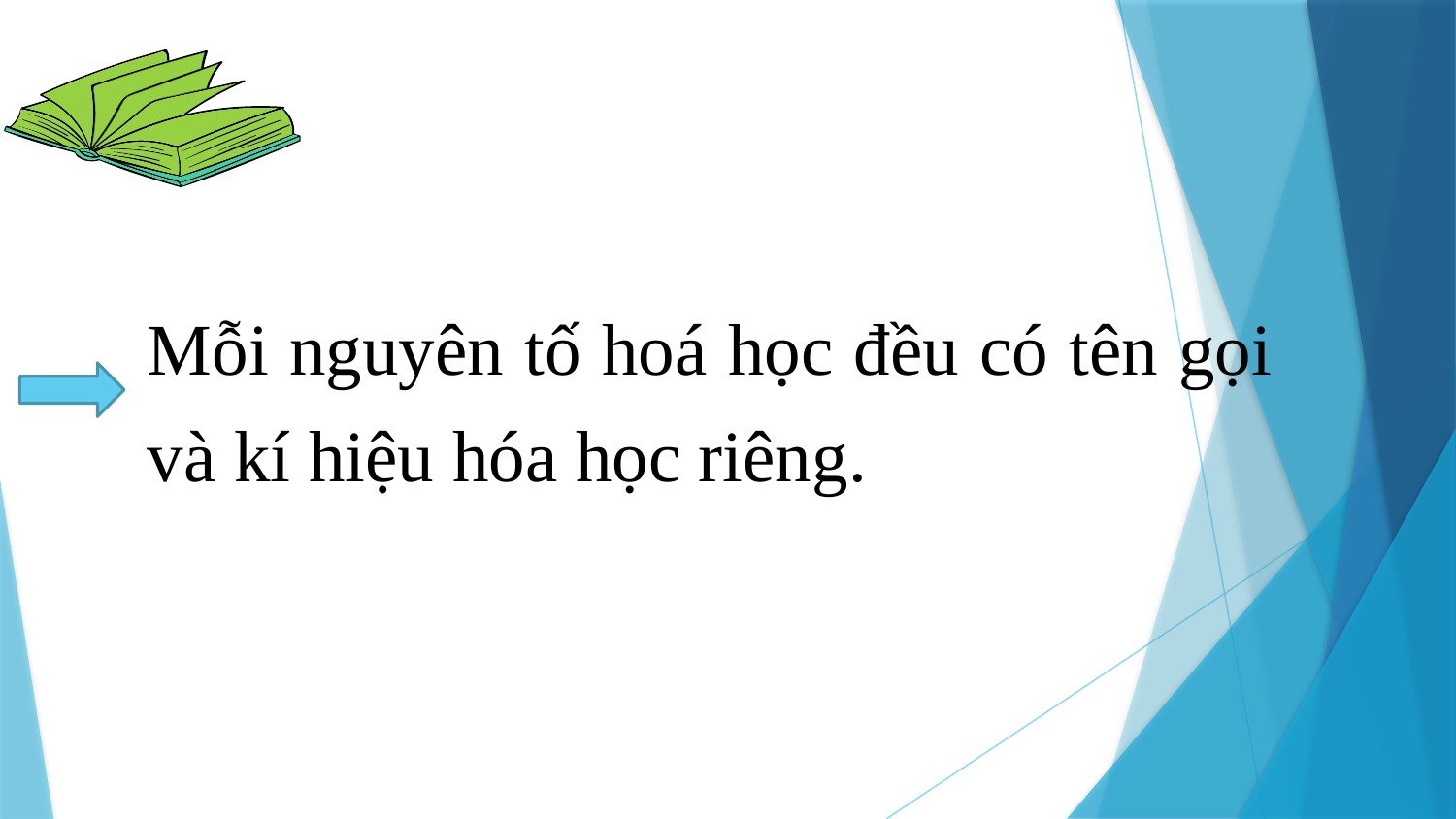

Mỗi nguyên tố hoá học đều có tên gọi và kí hiệu hóa học riêng.